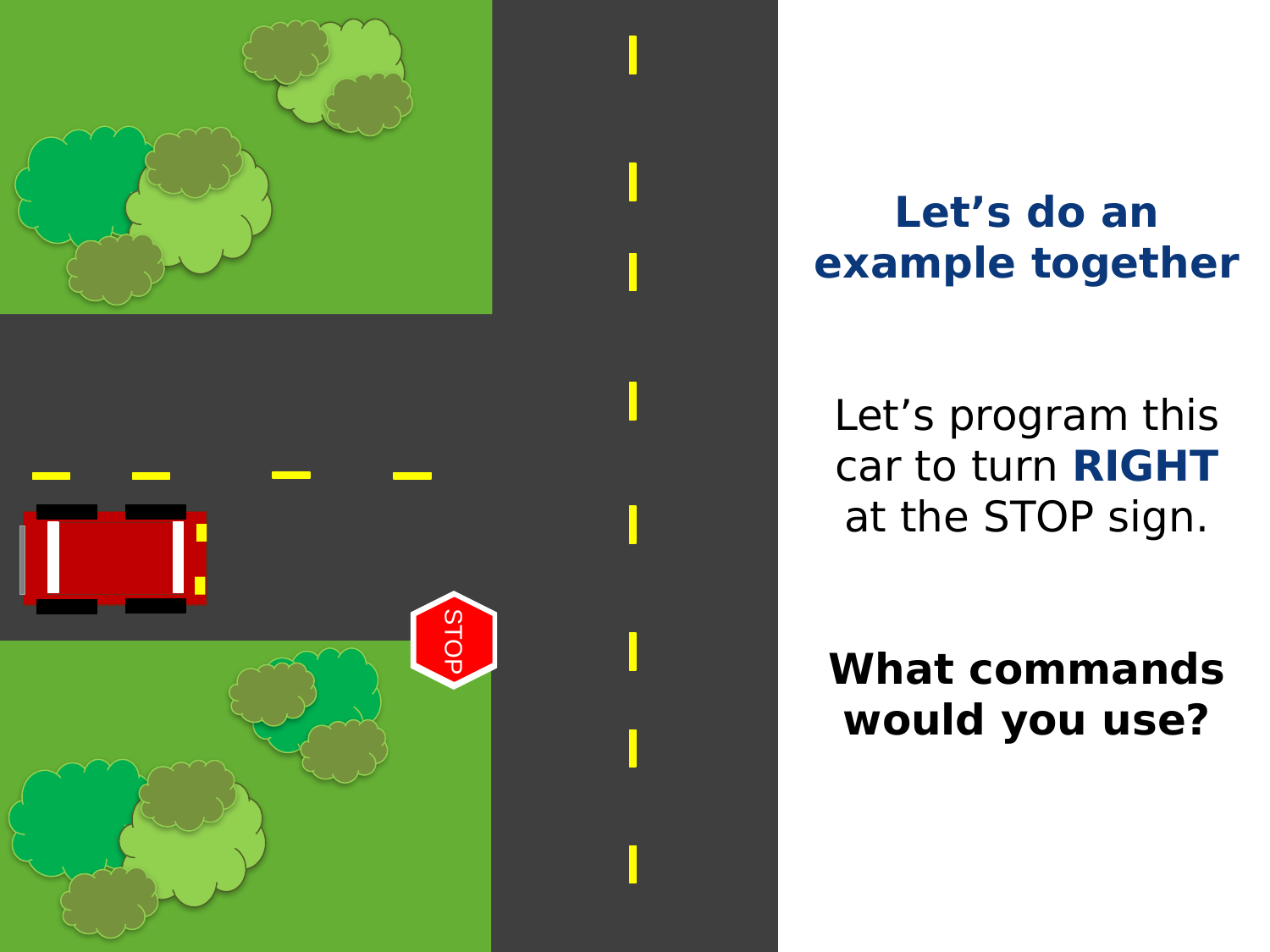

Let’s do an example together

Let’s program this car to turn RIGHT at the STOP sign.

What commands would you use?

STOP